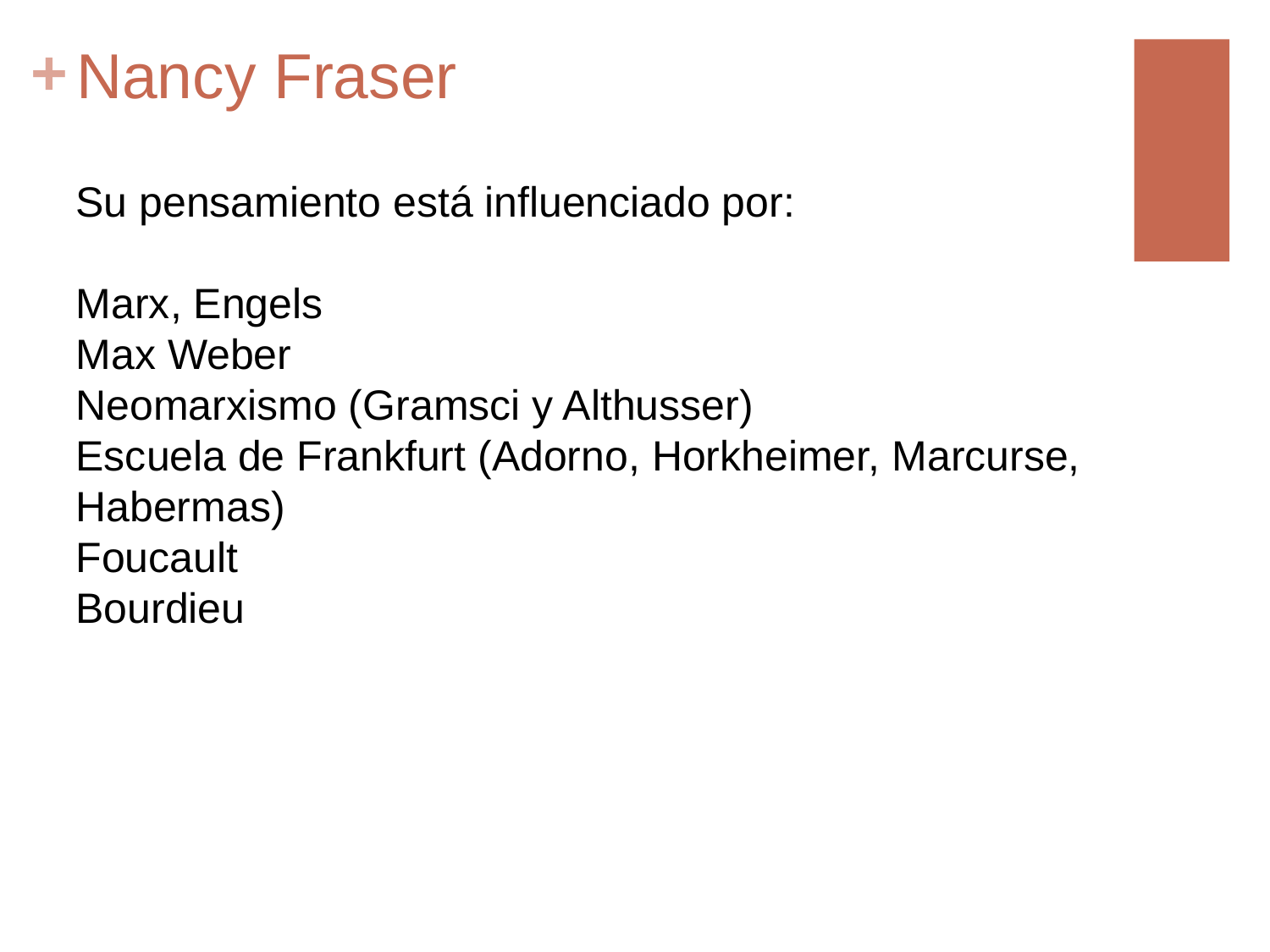

# Nancy Fraser
Su pensamiento está influenciado por:

Marx, Engels
Max Weber
Neomarxismo (Gramsci y Althusser)
Escuela de Frankfurt (Adorno, Horkheimer, Marcurse, Habermas)
Foucault
Bourdieu